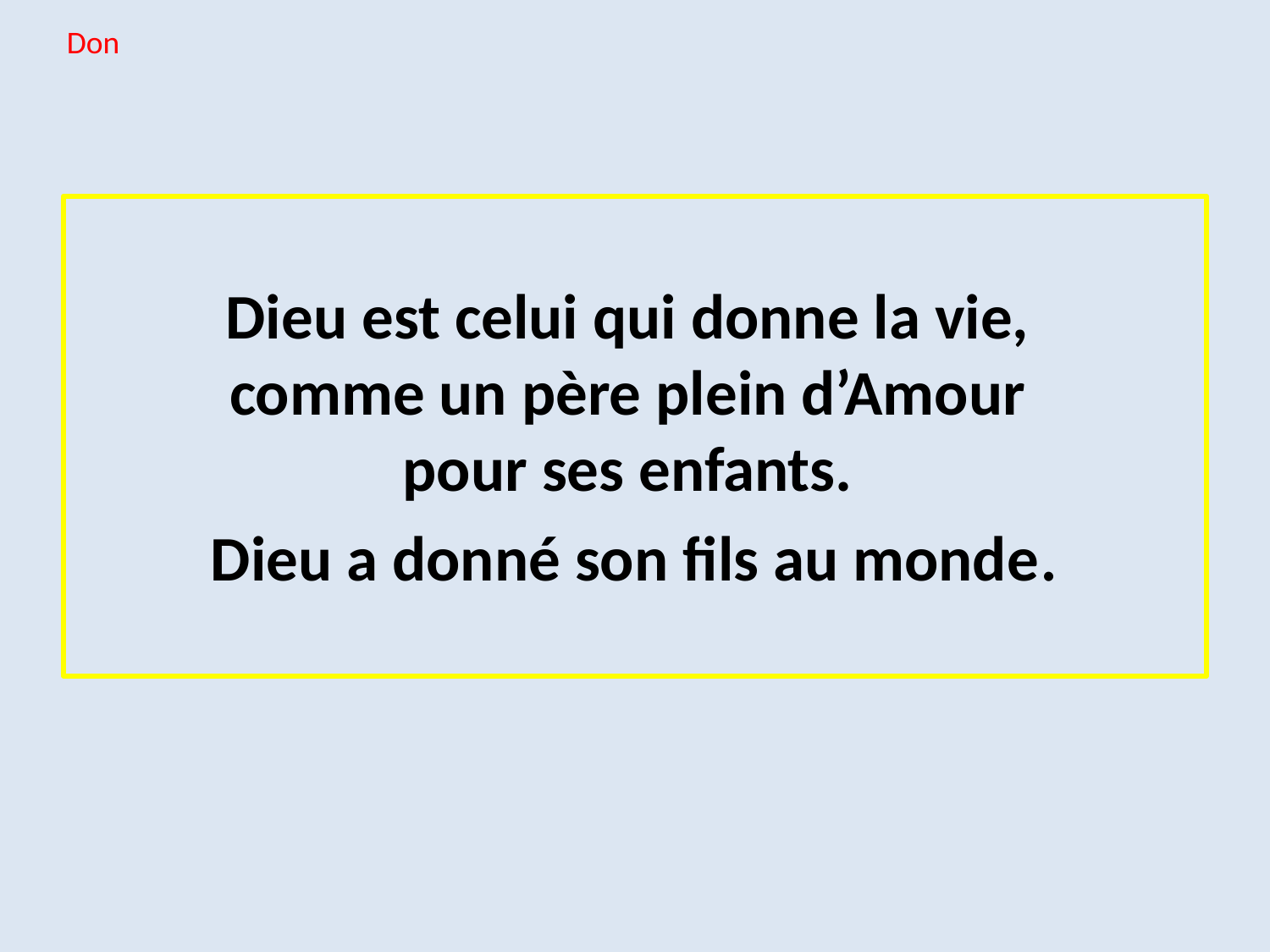

Don
# Dieu est celui qui donne la vie, comme un père plein d’Amour pour ses enfants. Dieu a donné son fils au monde.